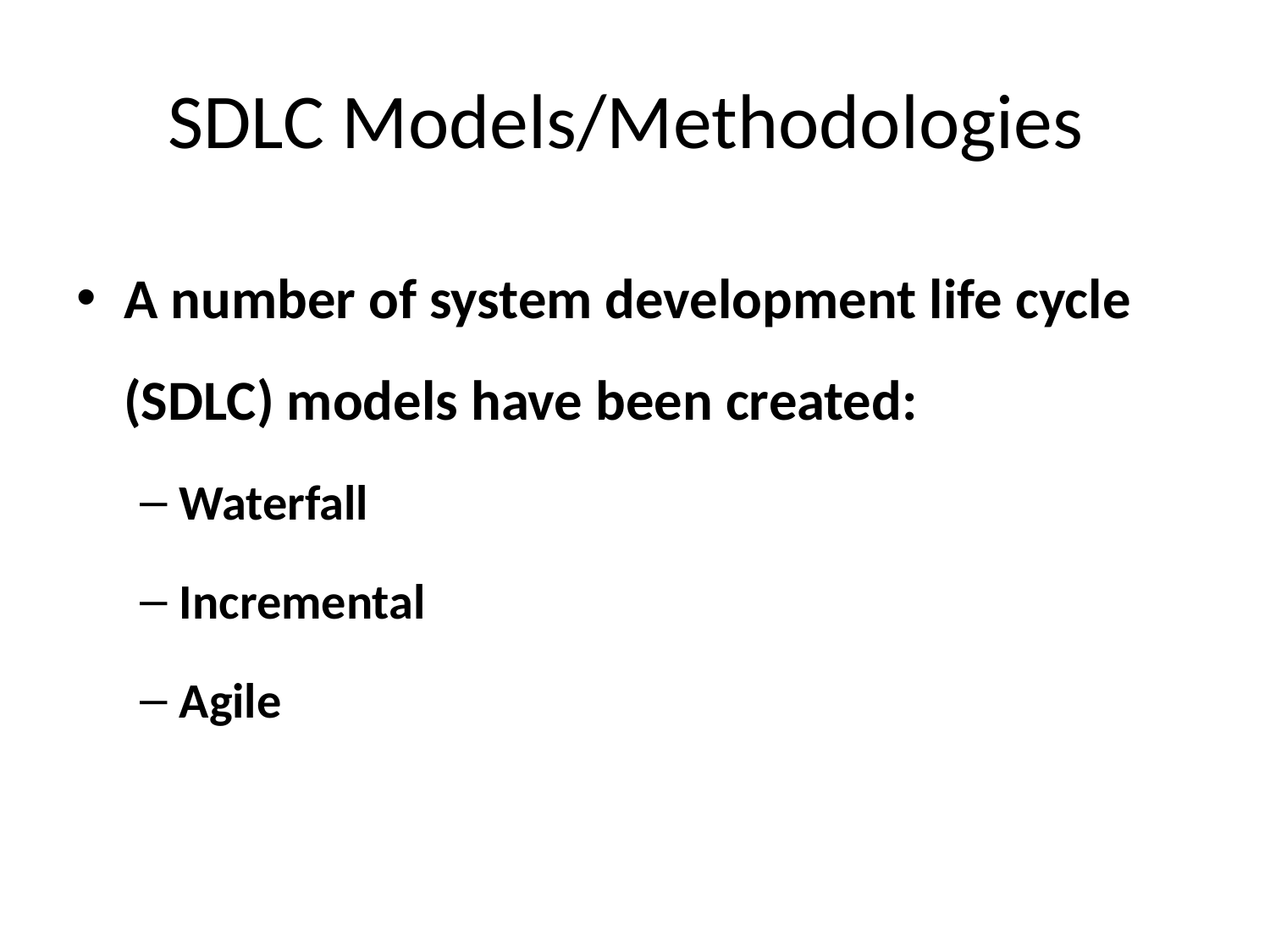

# SDLC Models/Methodologies
A number of system development life cycle (SDLC) models have been created:
Waterfall
Incremental
Agile